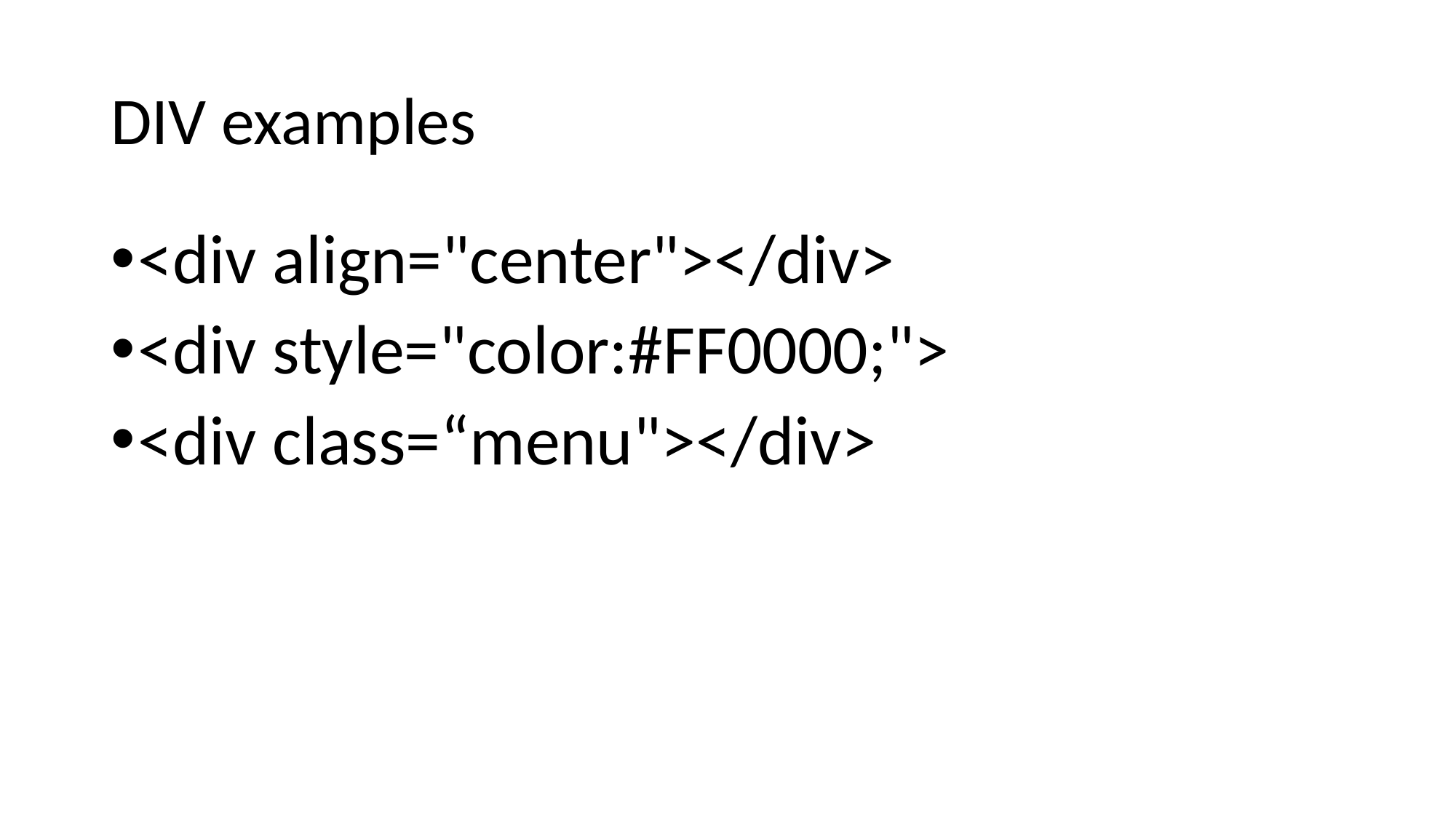

# DIV examples
<div align="center"></div>
<div style="color:#FF0000;">
<div class=“menu"></div>